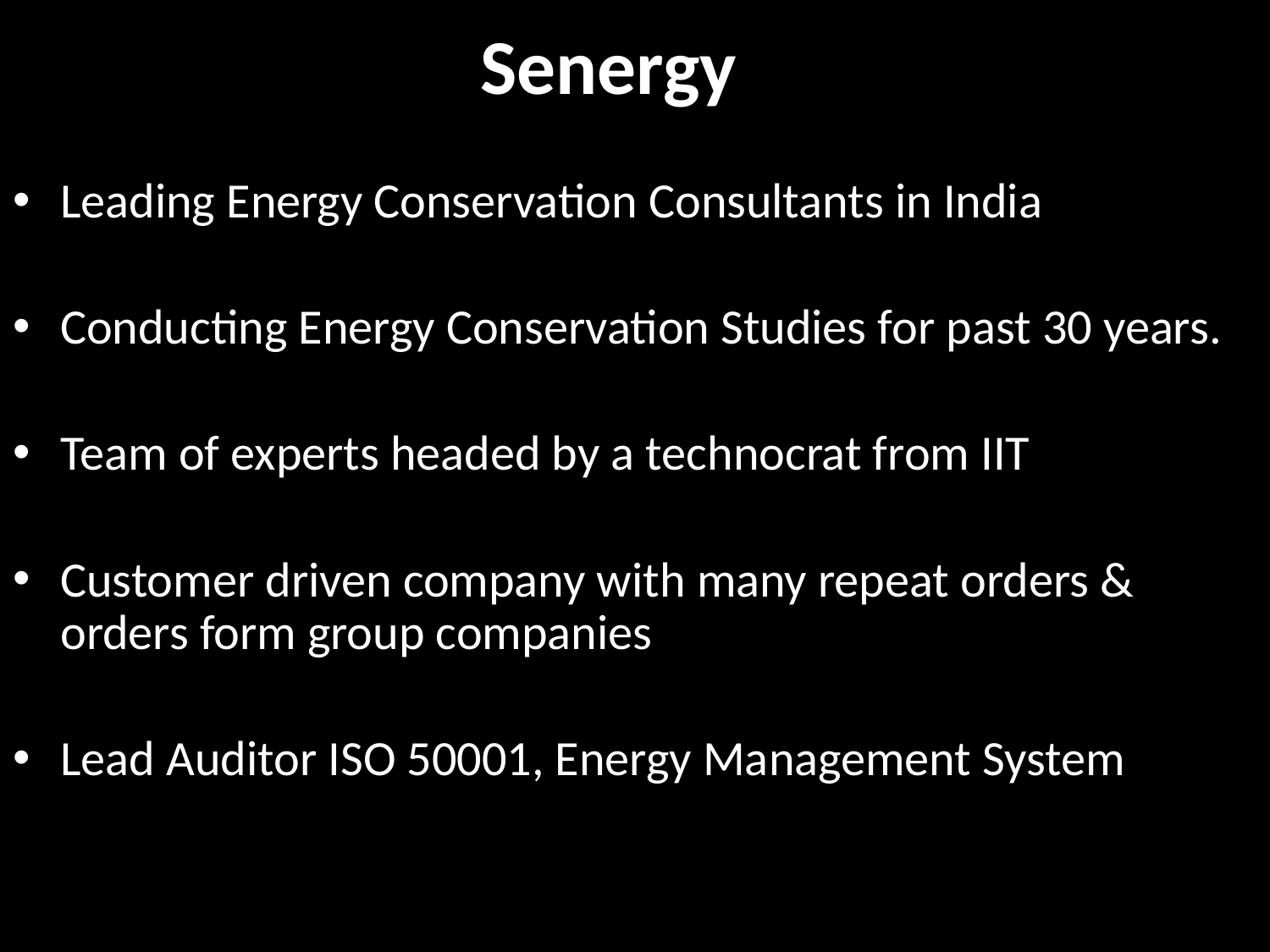

# Senergy
Leading Energy Conservation Consultants in India

Conducting Energy Conservation Studies for past 30 years.

Team of experts headed by a technocrat from IIT

Customer driven company with many repeat orders & orders form group companies

Lead Auditor ISO 50001, Energy Management System